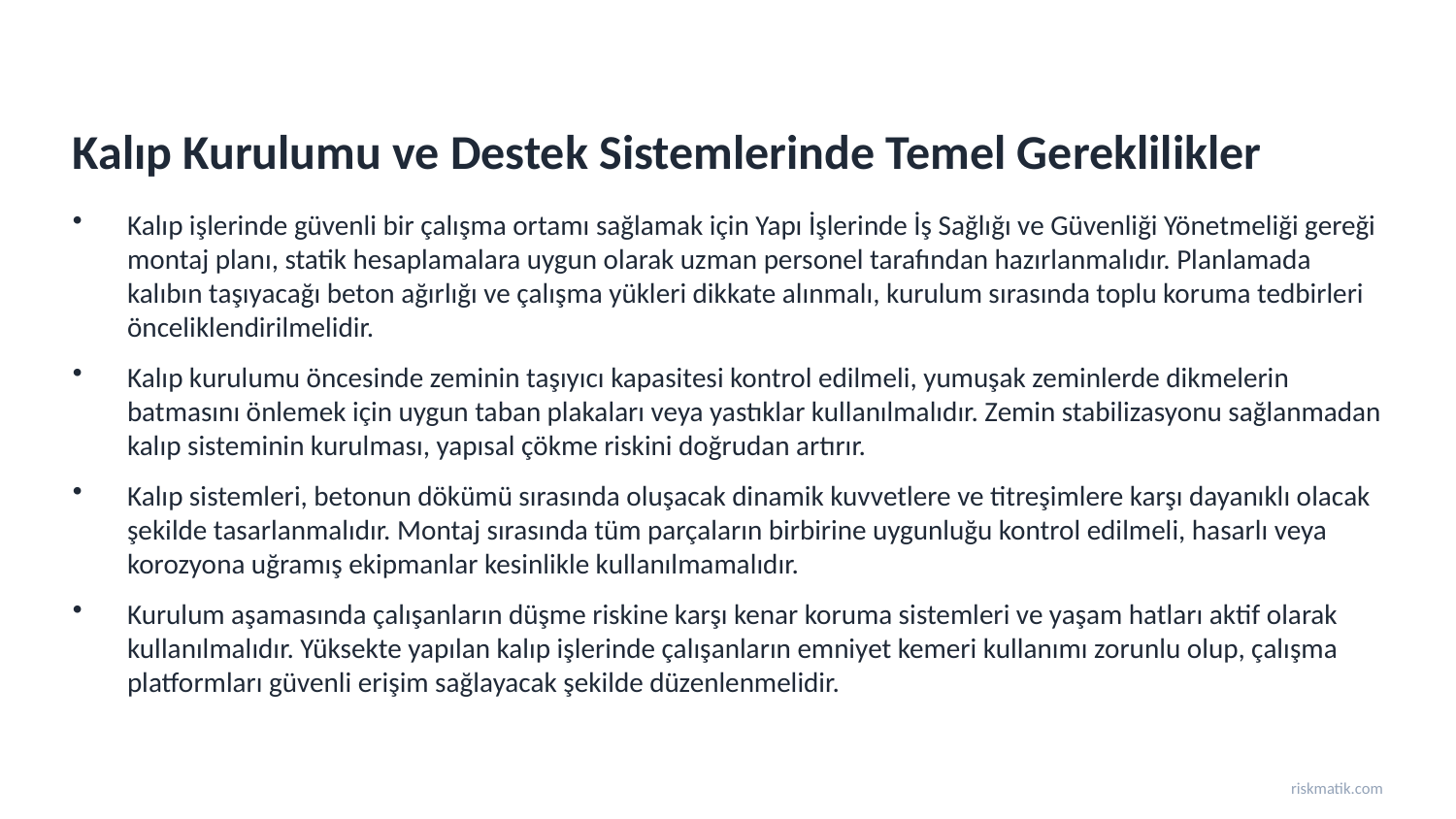

Kalıp Kurulumu ve Destek Sistemlerinde Temel Gereklilikler
Kalıp işlerinde güvenli bir çalışma ortamı sağlamak için Yapı İşlerinde İş Sağlığı ve Güvenliği Yönetmeliği gereği montaj planı, statik hesaplamalara uygun olarak uzman personel tarafından hazırlanmalıdır. Planlamada kalıbın taşıyacağı beton ağırlığı ve çalışma yükleri dikkate alınmalı, kurulum sırasında toplu koruma tedbirleri önceliklendirilmelidir.
Kalıp kurulumu öncesinde zeminin taşıyıcı kapasitesi kontrol edilmeli, yumuşak zeminlerde dikmelerin batmasını önlemek için uygun taban plakaları veya yastıklar kullanılmalıdır. Zemin stabilizasyonu sağlanmadan kalıp sisteminin kurulması, yapısal çökme riskini doğrudan artırır.
Kalıp sistemleri, betonun dökümü sırasında oluşacak dinamik kuvvetlere ve titreşimlere karşı dayanıklı olacak şekilde tasarlanmalıdır. Montaj sırasında tüm parçaların birbirine uygunluğu kontrol edilmeli, hasarlı veya korozyona uğramış ekipmanlar kesinlikle kullanılmamalıdır.
Kurulum aşamasında çalışanların düşme riskine karşı kenar koruma sistemleri ve yaşam hatları aktif olarak kullanılmalıdır. Yüksekte yapılan kalıp işlerinde çalışanların emniyet kemeri kullanımı zorunlu olup, çalışma platformları güvenli erişim sağlayacak şekilde düzenlenmelidir.
riskmatik.com